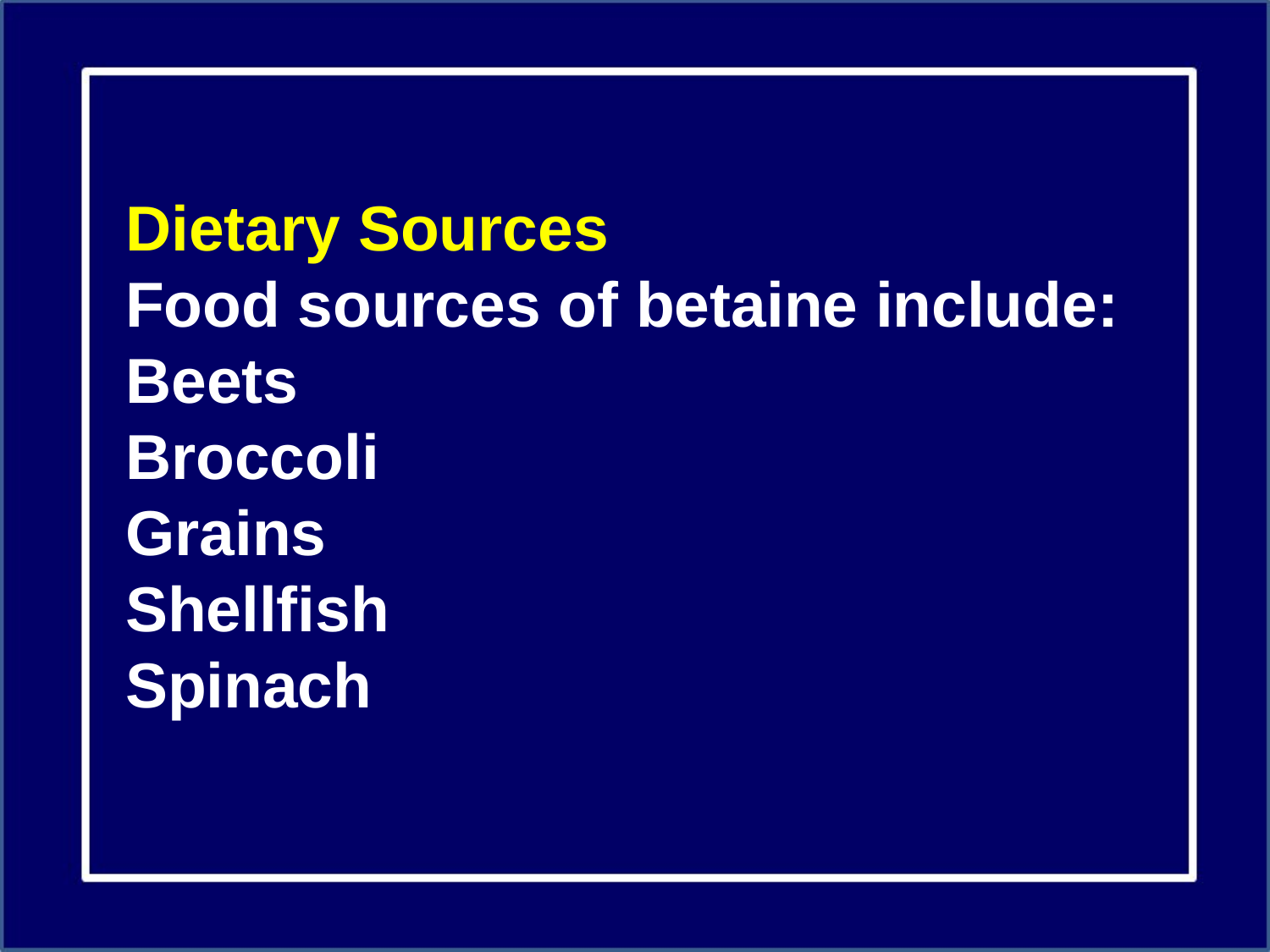

Dietary Sources
Food sources of betaine include:
Beets
Broccoli
Grains
Shellfish
Spinach